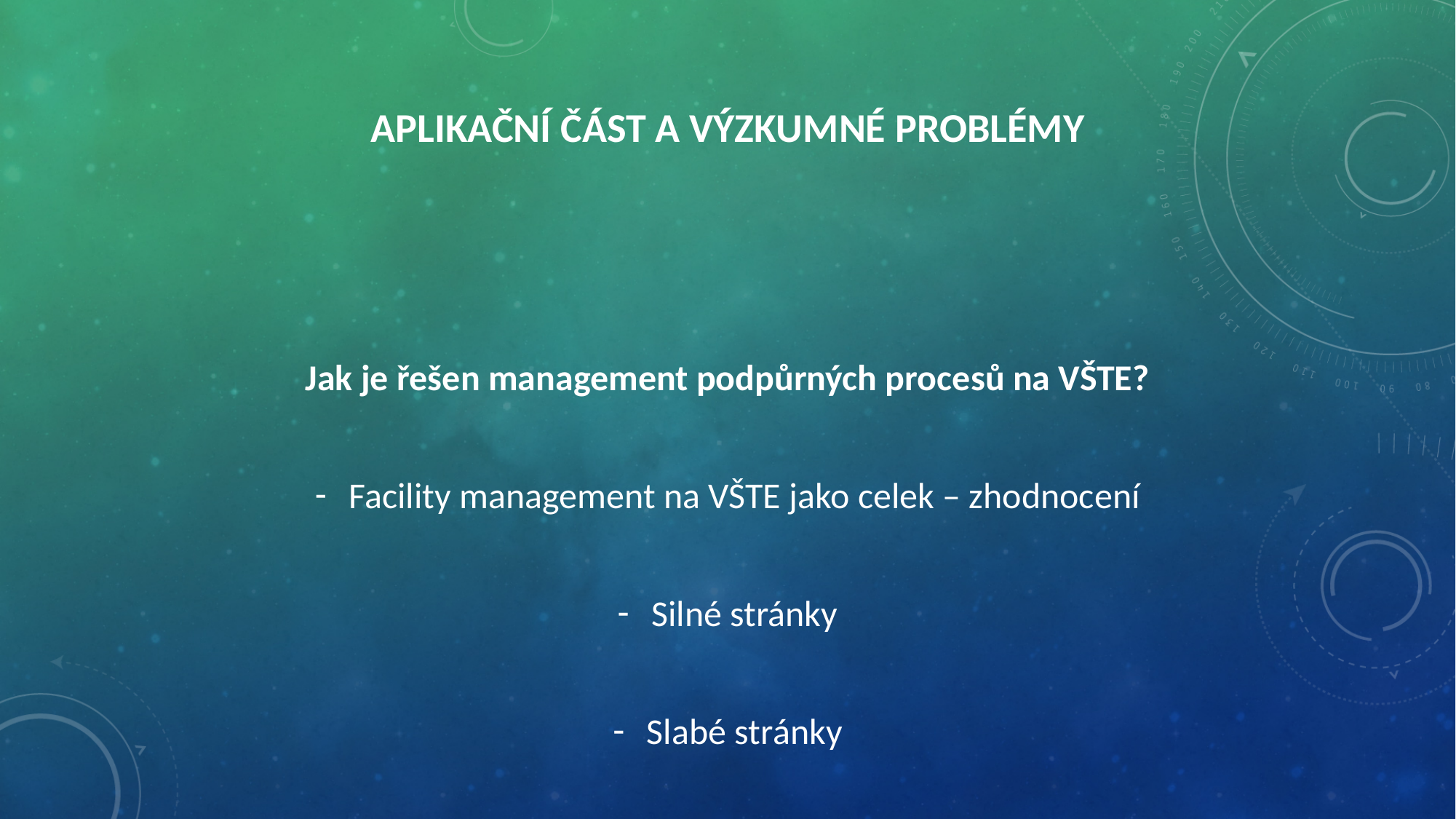

# Aplikační část a výzkumné problémy

Jak je řešen management podpůrných procesů na VŠTE?

Facility management na VŠTE jako celek – zhodnocení

Silné stránky

Slabé stránky